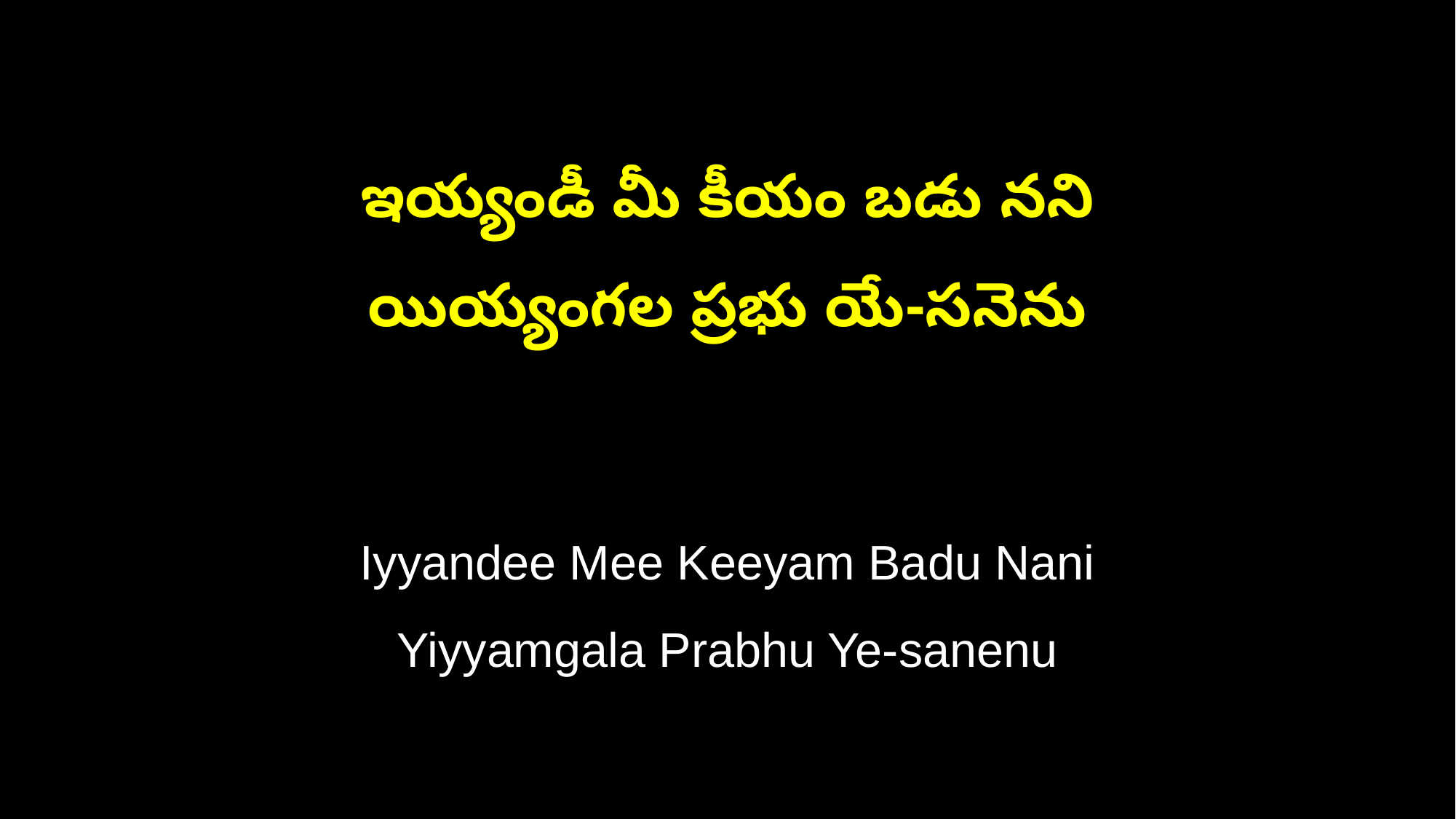

ఇయ్యండీ మీ కీయం బడు నని
యియ్యంగల ప్రభు యే-సనెను
Iyyandee Mee Keeyam Badu Nani
Yiyyamgala Prabhu Ye-sanenu